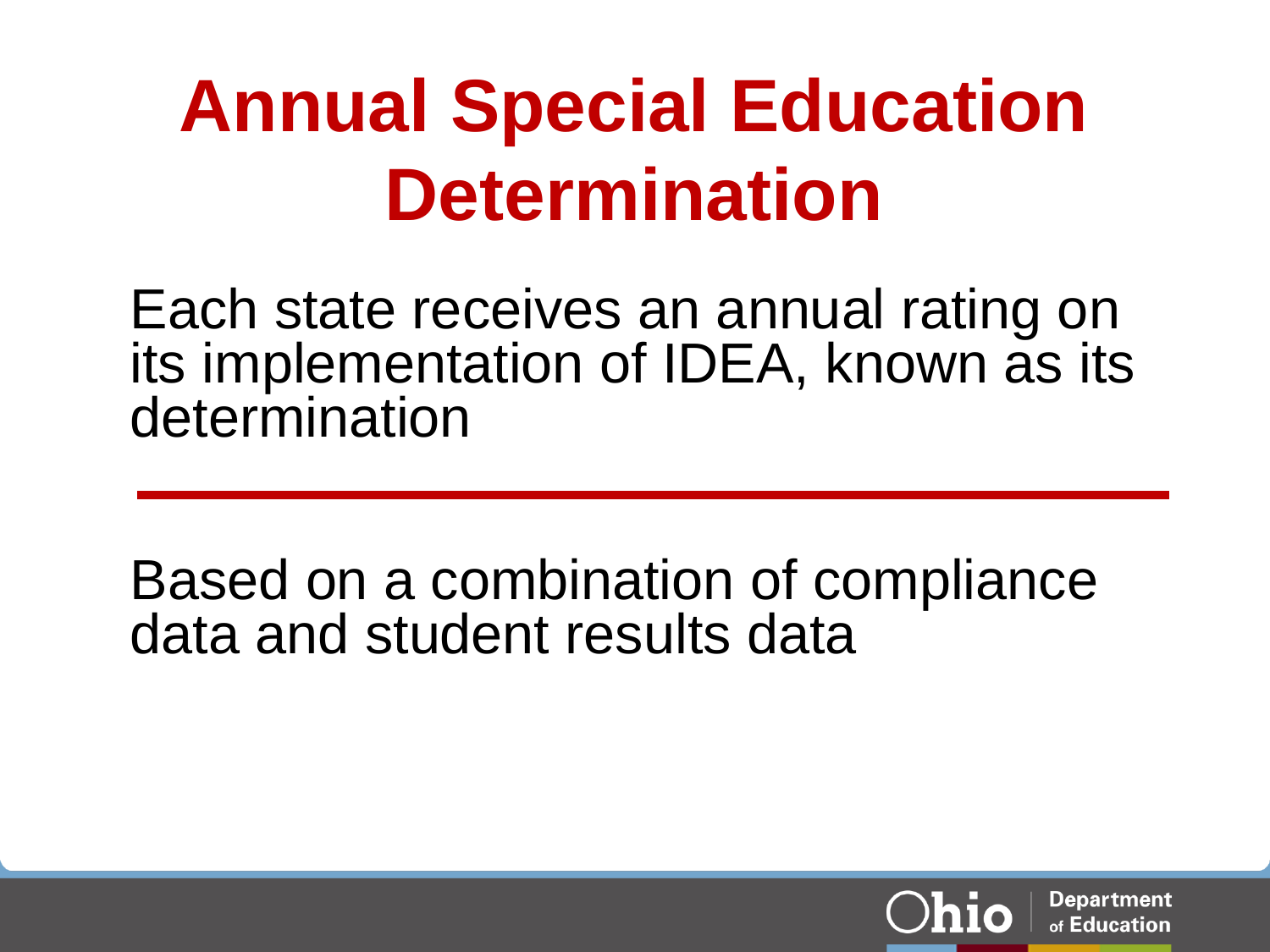

# Annual Special Education Determination
Each state receives an annual rating on its implementation of IDEA, known as its determination

Based on a combination of compliance data and student results data